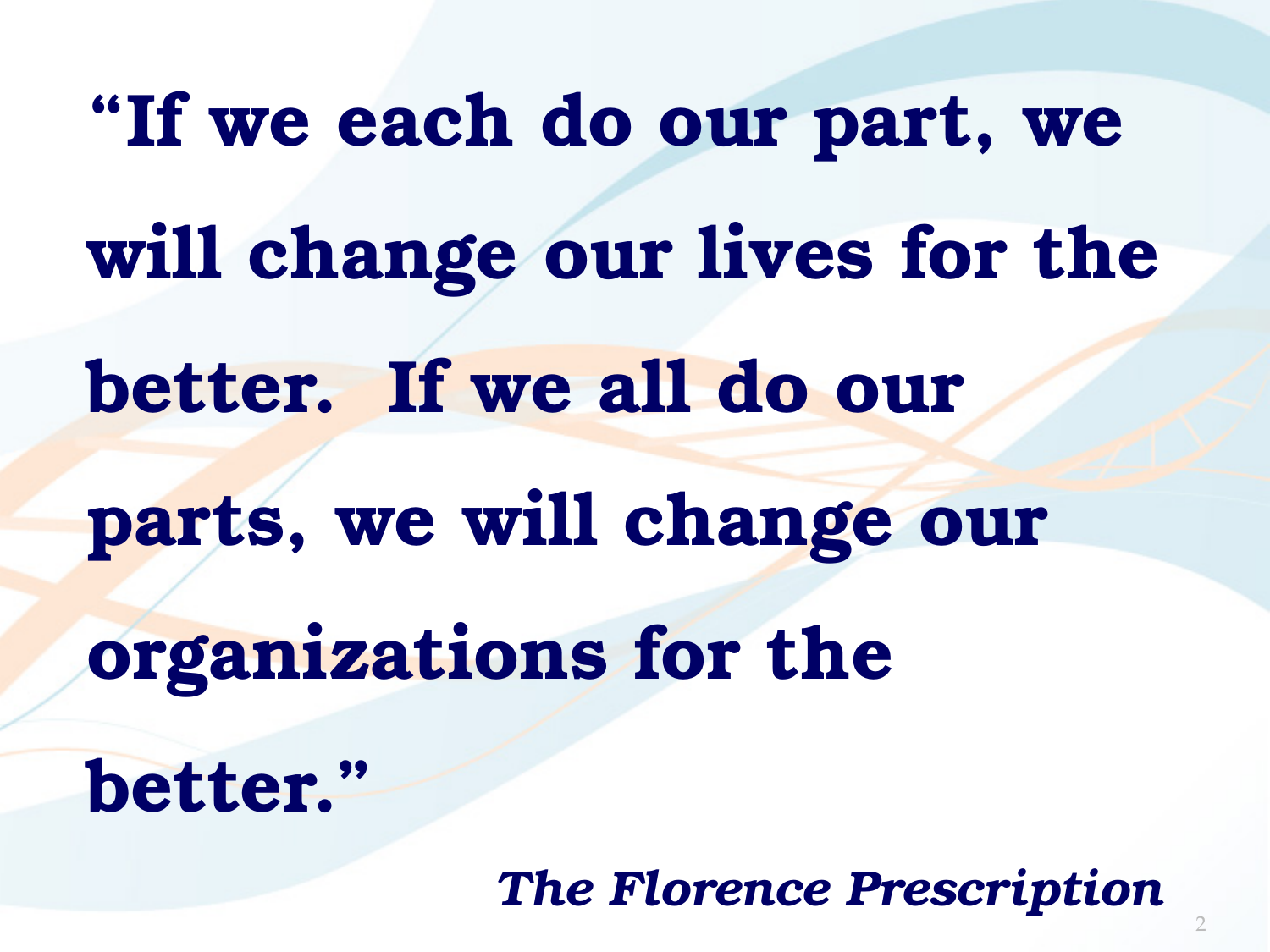

“If we each do our part, we will change our lives for the better.  If we all do our parts, we will change our organizations for the better.”
The Florence Prescription
2